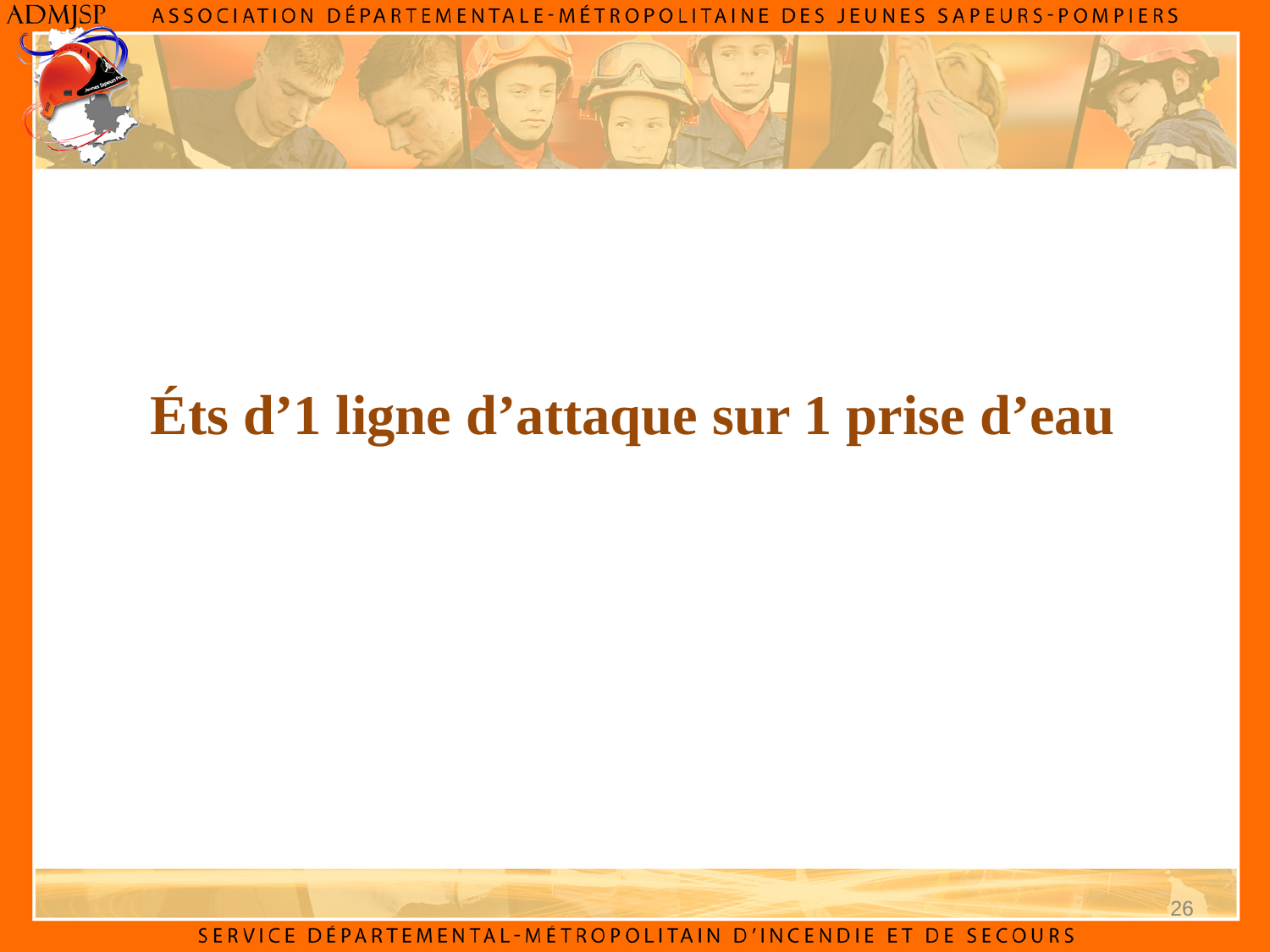

Éts d’1 ligne d’attaque sur 1 prise d’eau
26